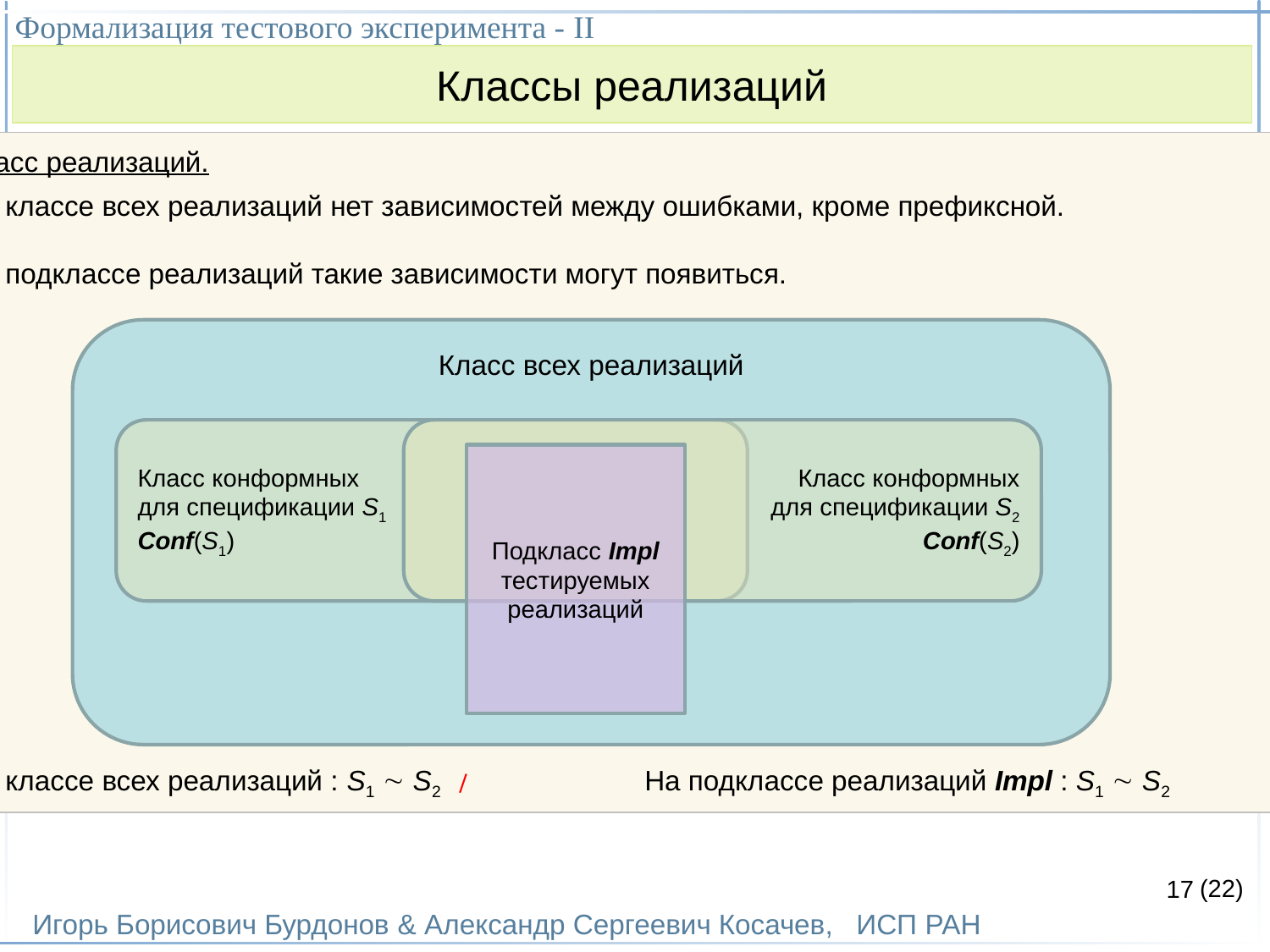

Формализация тестового эксперимента - II

Игорь Борисович Бурдонов & Александр Сергеевич Косачев,   ИСП РАН

(22)

Классы реализаций
Класс реализаций.
На классе всех реализаций нет зависимостей между ошибками, кроме префиксной.

На подклассе реализаций такие зависимости могут появиться.

На классе всех реализаций : S1 ∼ S2		На подклассе реализаций Impl : S1 ∼ S2
Класс всех реализаций
Класс конформных
для спецификации S1
Conf(S1)
Класс конформных
для спецификации S2
Conf(S2)
Подкласс Impl
тестируемых
реализаций
17